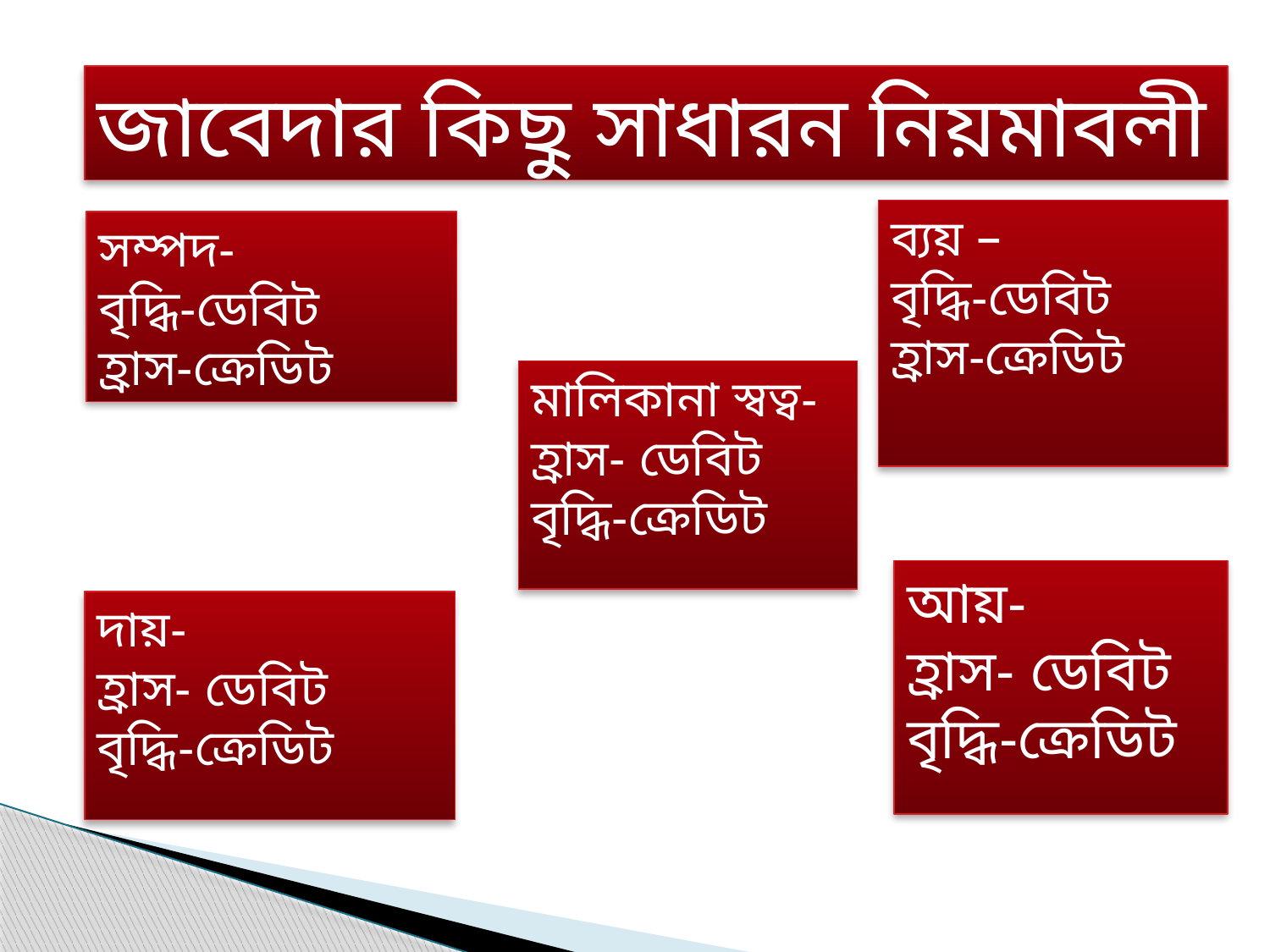

জাবেদার কিছু সাধারন নিয়মাবলী
ব্যয় –
বৃদ্ধি-ডেবিট
হ্রাস-ক্রেডিট

সম্পদ-
বৃদ্ধি-ডেবিট
হ্রাস-ক্রেডিট

মালিকানা স্বত্ব-
হ্রাস- ডেবিট
বৃদ্ধি-ক্রেডিট

আয়-
হ্রাস- ডেবিট
বৃদ্ধি-ক্রেডিট

দায়-
হ্রাস- ডেবিট
বৃদ্ধি-ক্রেডিট